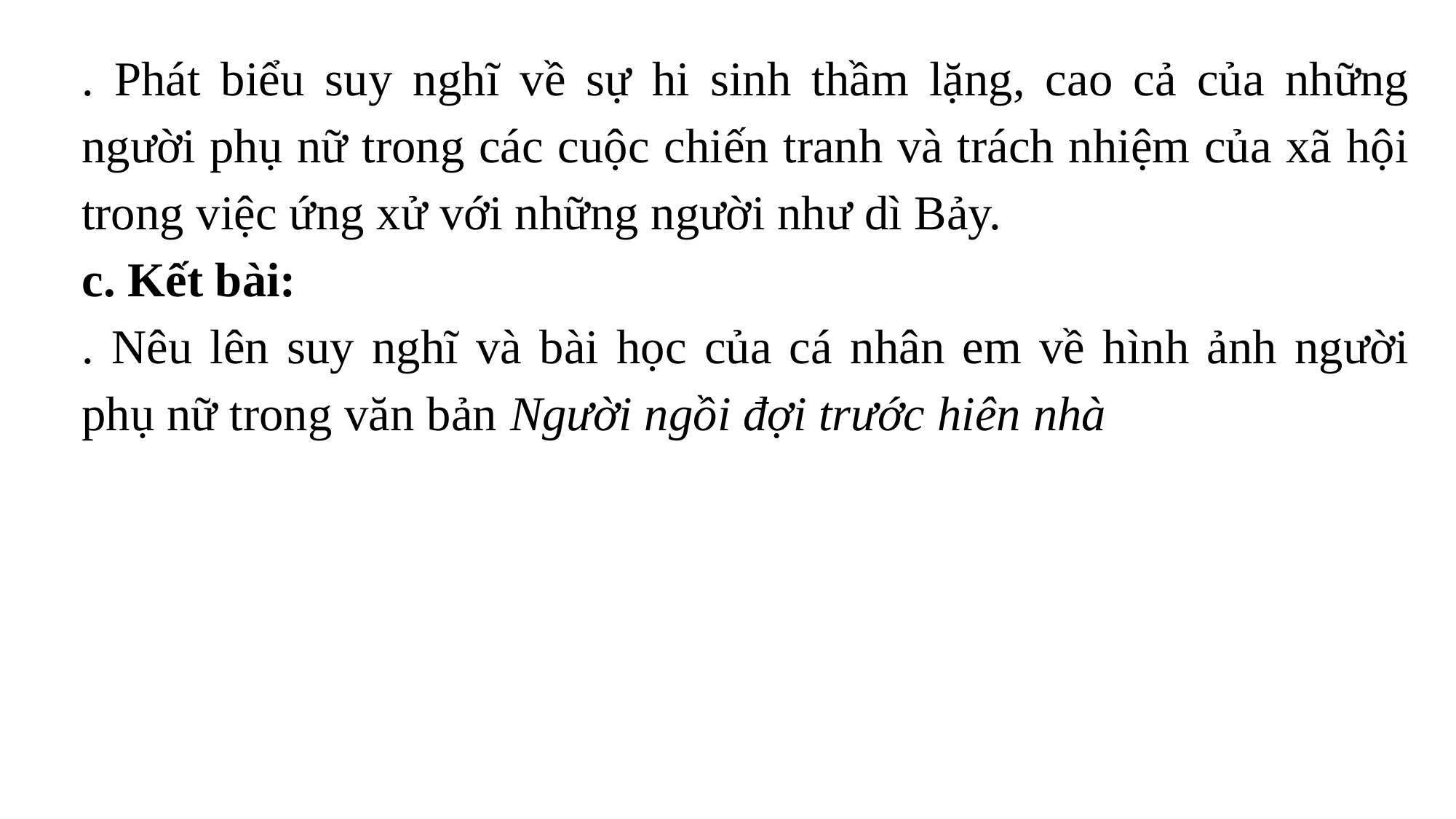

. Phát biểu suy nghĩ về sự hi sinh thầm lặng, cao cả của những người phụ nữ trong các cuộc chiến tranh và trách nhiệm của xã hội trong việc ứng xử với những người như dì Bảy.
c. Kết bài:
. Nêu lên suy nghĩ và bài học của cá nhân em về hình ảnh người phụ nữ trong văn bản Người ngồi đợi trước hiên nhà